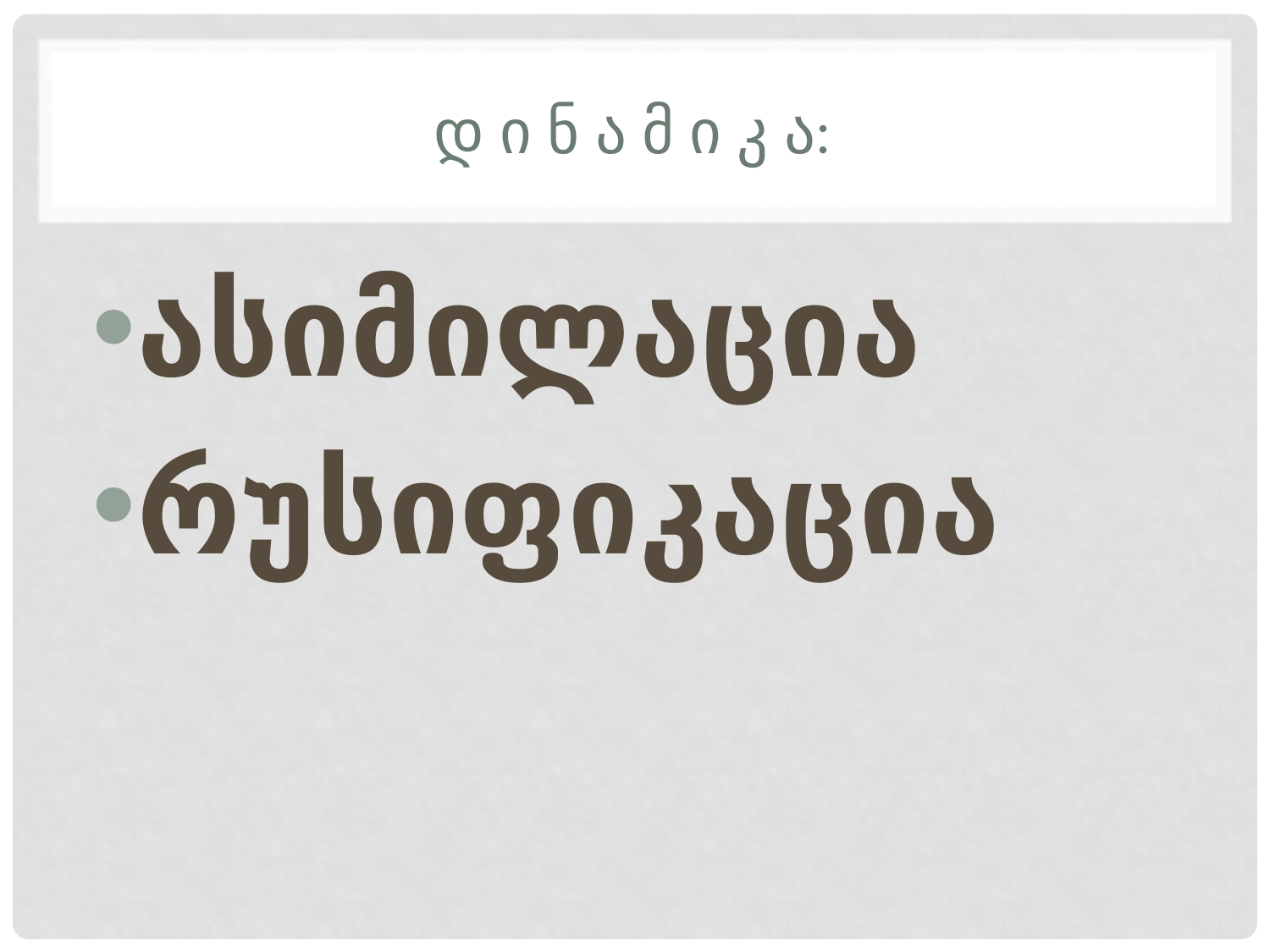

# დ ი ნ ა მ ი კ ა:
ასიმილაცია
რუსიფიკაცია